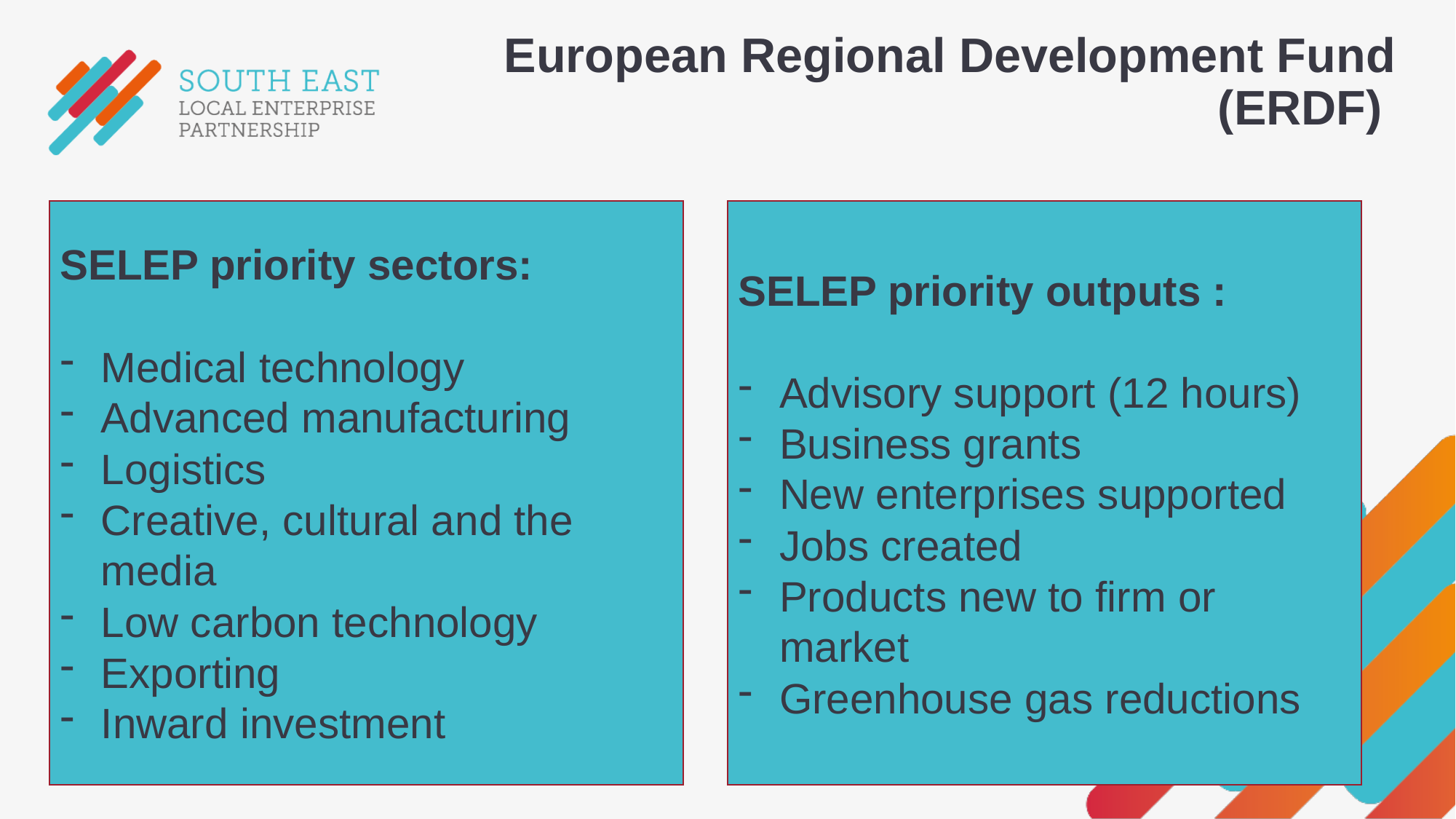

# European Regional Development Fund (ERDF)
SELEP priority sectors:

Medical technology
Advanced manufacturing
Logistics
Creative, cultural and the media
Low carbon technology
Exporting
Inward investment
SELEP priority outputs :

Advisory support (12 hours)
Business grants
New enterprises supported
Jobs created
Products new to firm or market
Greenhouse gas reductions